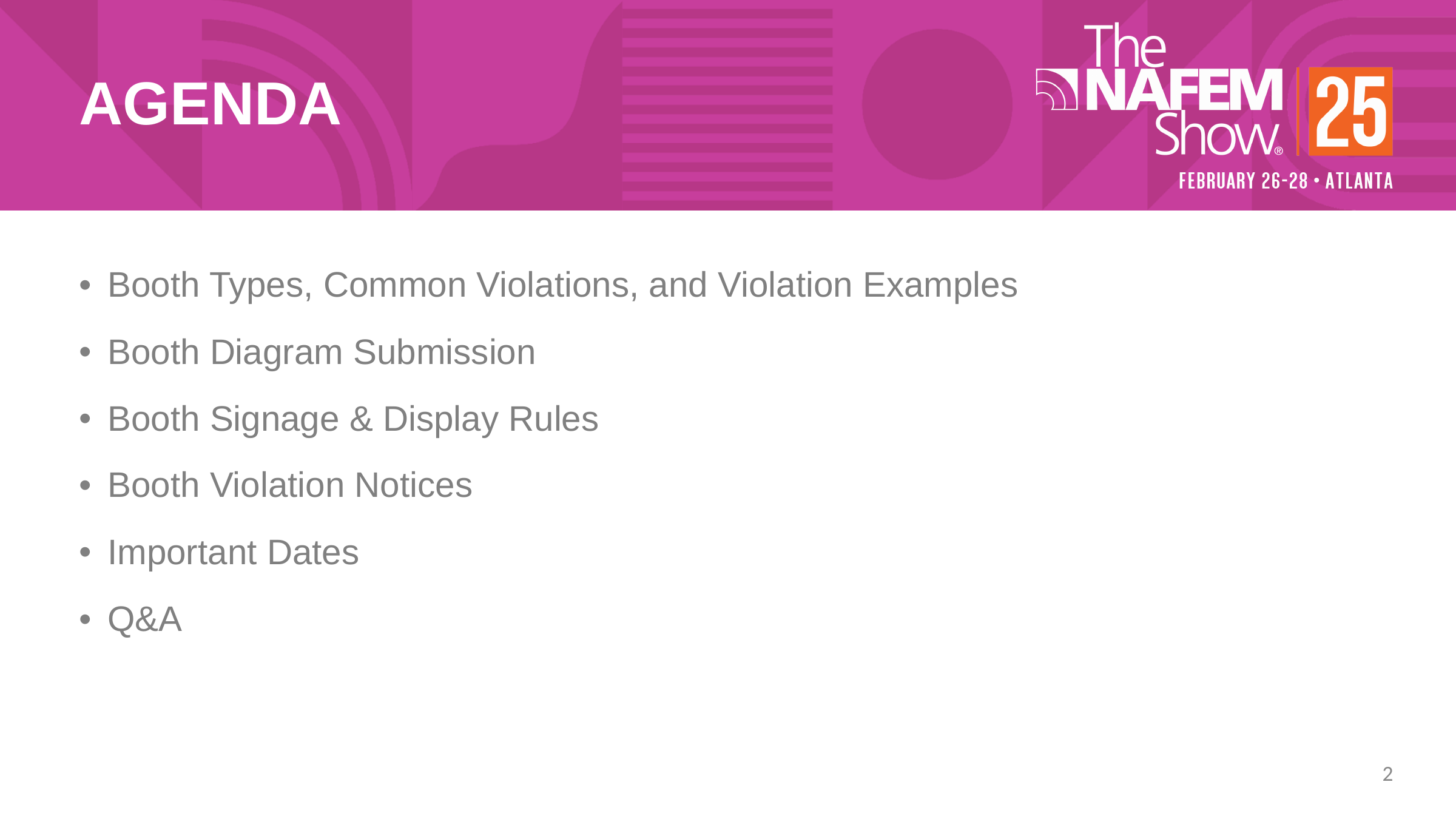

# AGENDA
Booth Types, Common Violations, and Violation Examples
Booth Diagram Submission
Booth Signage & Display Rules
Booth Violation Notices
Important Dates
Q&A
2